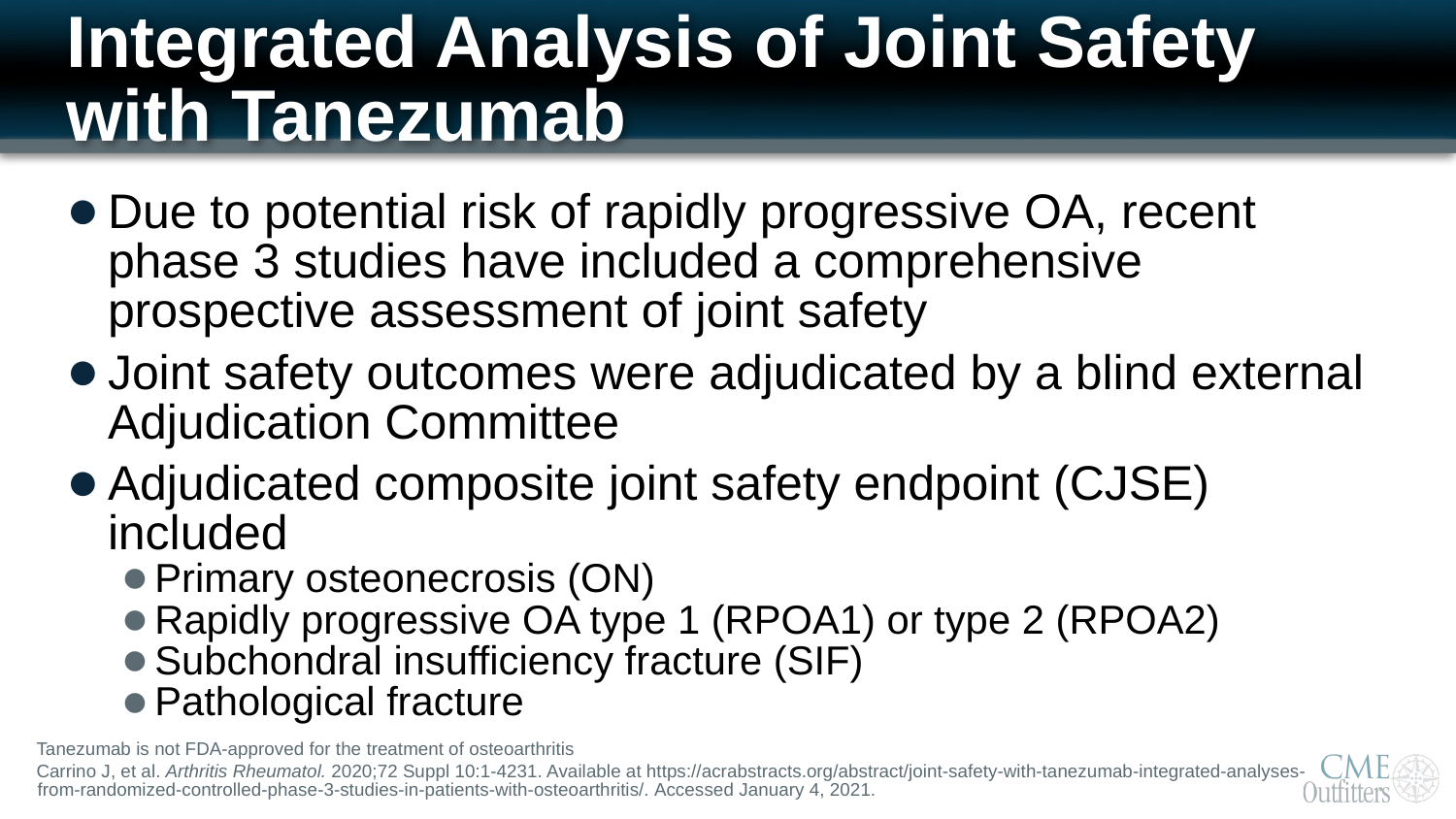

# Integrated Analysis of Joint Safety with Tanezumab
Due to potential risk of rapidly progressive OA, recent phase 3 studies have included a comprehensive prospective assessment of joint safety
Joint safety outcomes were adjudicated by a blind external Adjudication Committee
Adjudicated composite joint safety endpoint (CJSE) included
Primary osteonecrosis (ON)
Rapidly progressive OA type 1 (RPOA1) or type 2 (RPOA2)
Subchondral insufficiency fracture (SIF)
Pathological fracture
Tanezumab is not FDA-approved for the treatment of osteoarthritis
Carrino J, et al. Arthritis Rheumatol. 2020;72 Suppl 10:1-4231. Available at https://acrabstracts.org/abstract/joint-safety-with-tanezumab-integrated-analyses-from-randomized-controlled-phase-3-studies-in-patients-with-osteoarthritis/. Accessed January 4, 2021.